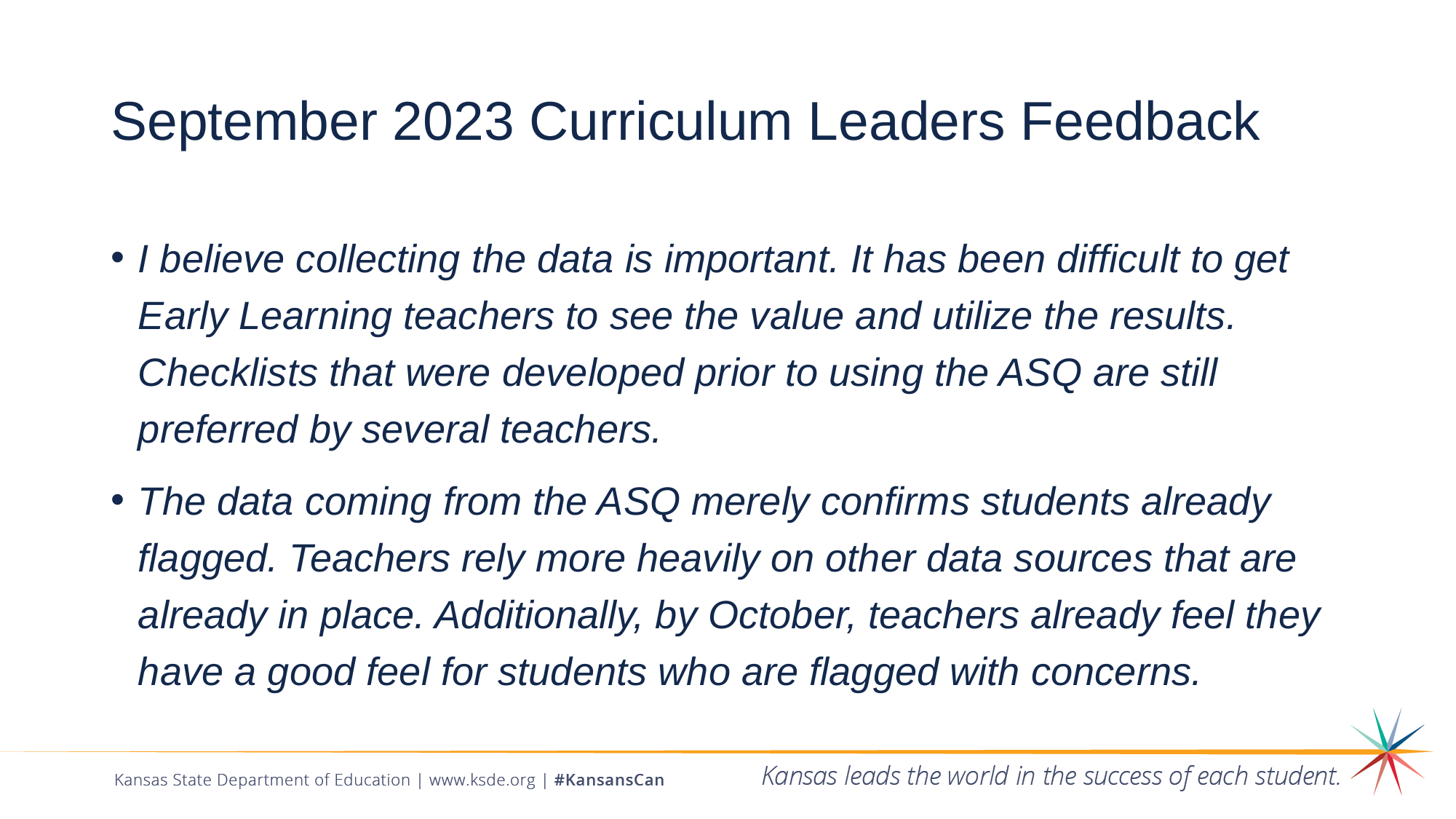

# September 2023 Curriculum Leaders Feedback
I believe collecting the data is important. It has been difficult to get Early Learning teachers to see the value and utilize the results. Checklists that were developed prior to using the ASQ are still preferred by several teachers.
The data coming from the ASQ merely confirms students already flagged. Teachers rely more heavily on other data sources that are already in place. Additionally, by October, teachers already feel they have a good feel for students who are flagged with concerns.